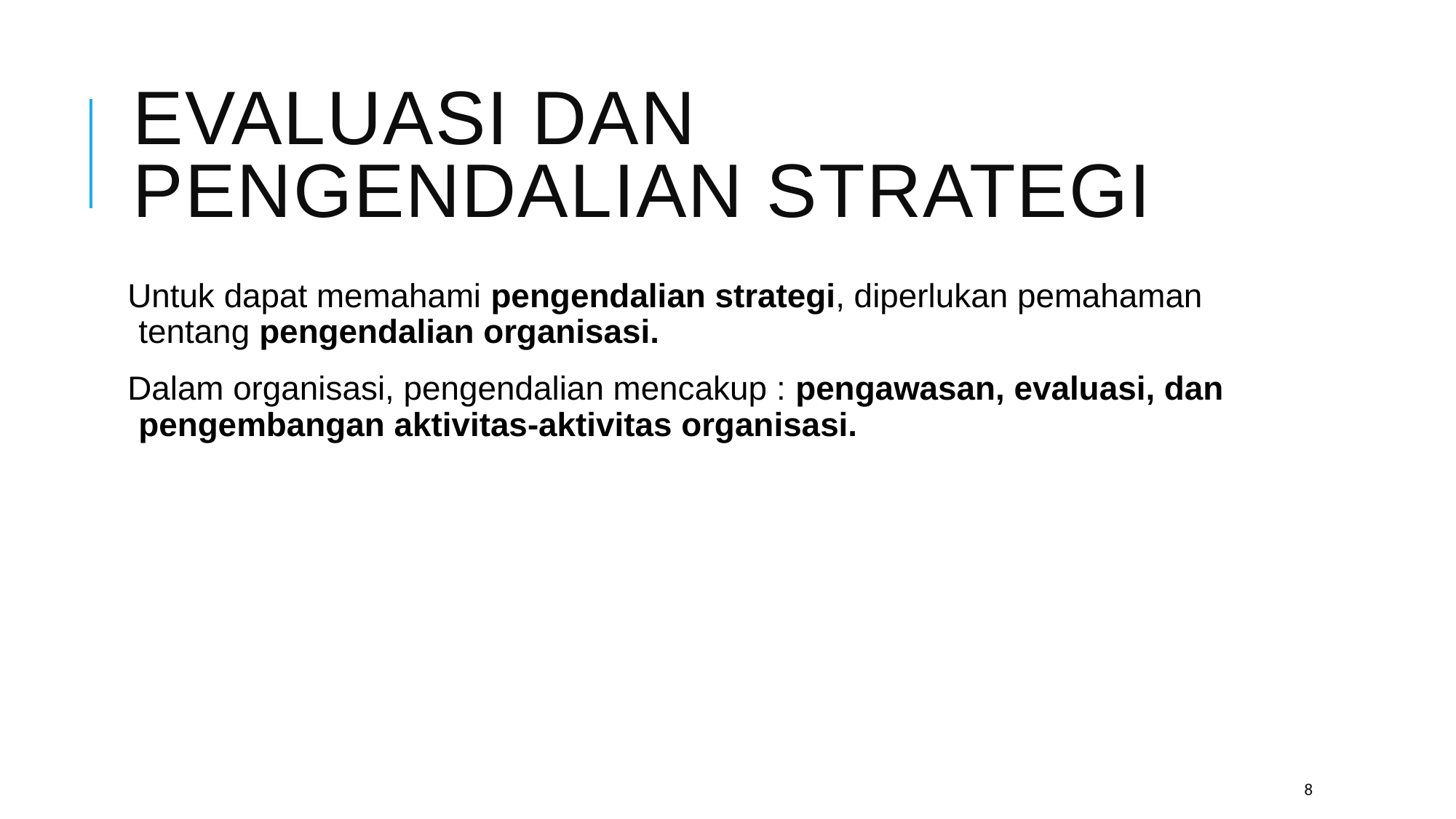

# Evaluasi dan Pengendalian Strategi
Untuk dapat memahami pengendalian strategi, diperlukan pemahaman tentang pengendalian organisasi.
Dalam organisasi, pengendalian mencakup : pengawasan, evaluasi, dan pengembangan aktivitas-aktivitas organisasi.
8